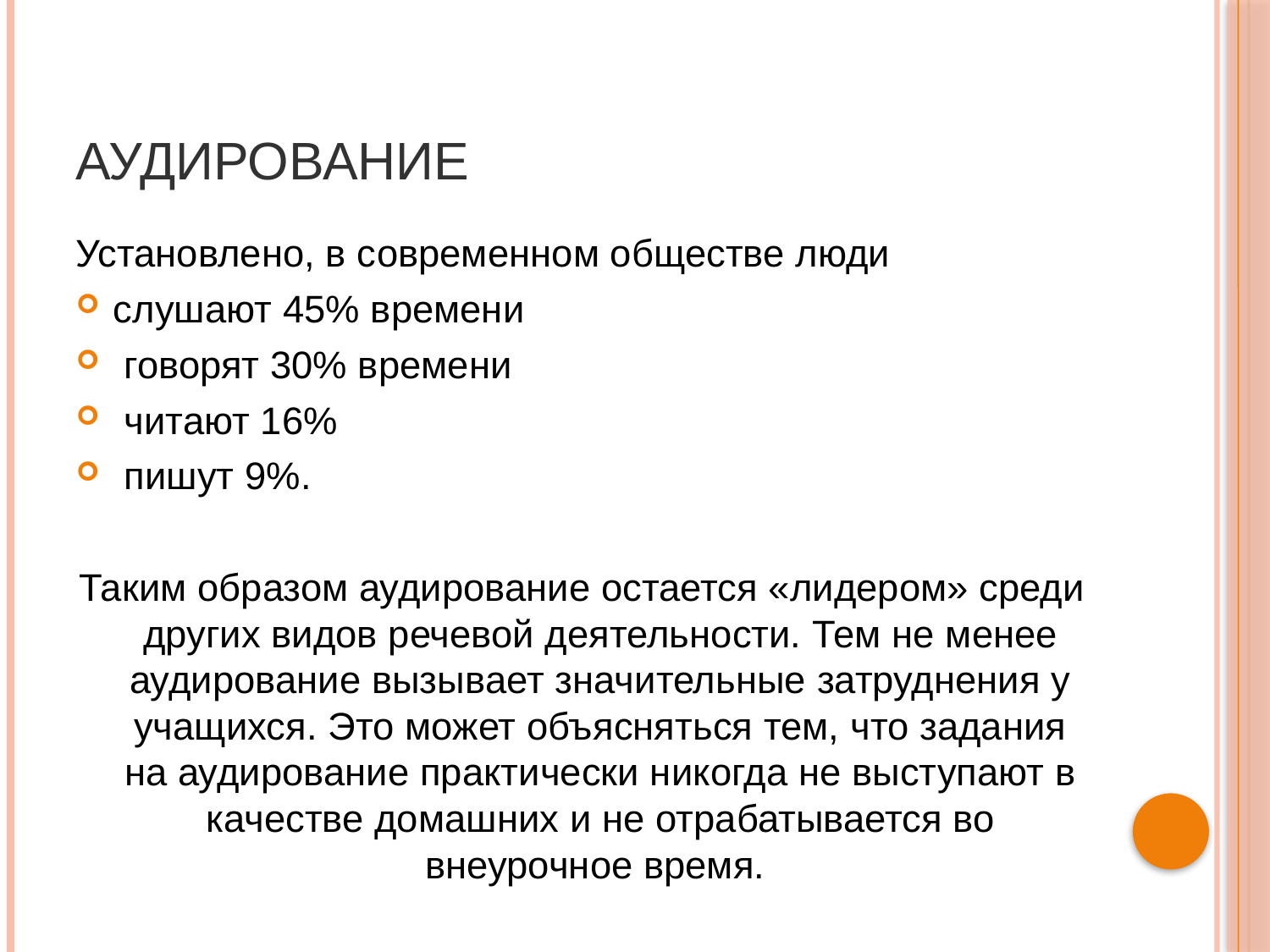

# Аудирование
Установлено, в современном обществе люди
слушают 45% времени
 говорят 30% времени
 читают 16%
 пишут 9%.

Таким образом аудирование остается «лидером» среди других видов речевой деятельности. Тем не менее аудирование вызывает значительные затруднения у учащихся. Это может объясняться тем, что задания на аудирование практически никогда не выступают в качестве домашних и не отрабатывается во внеурочное время.